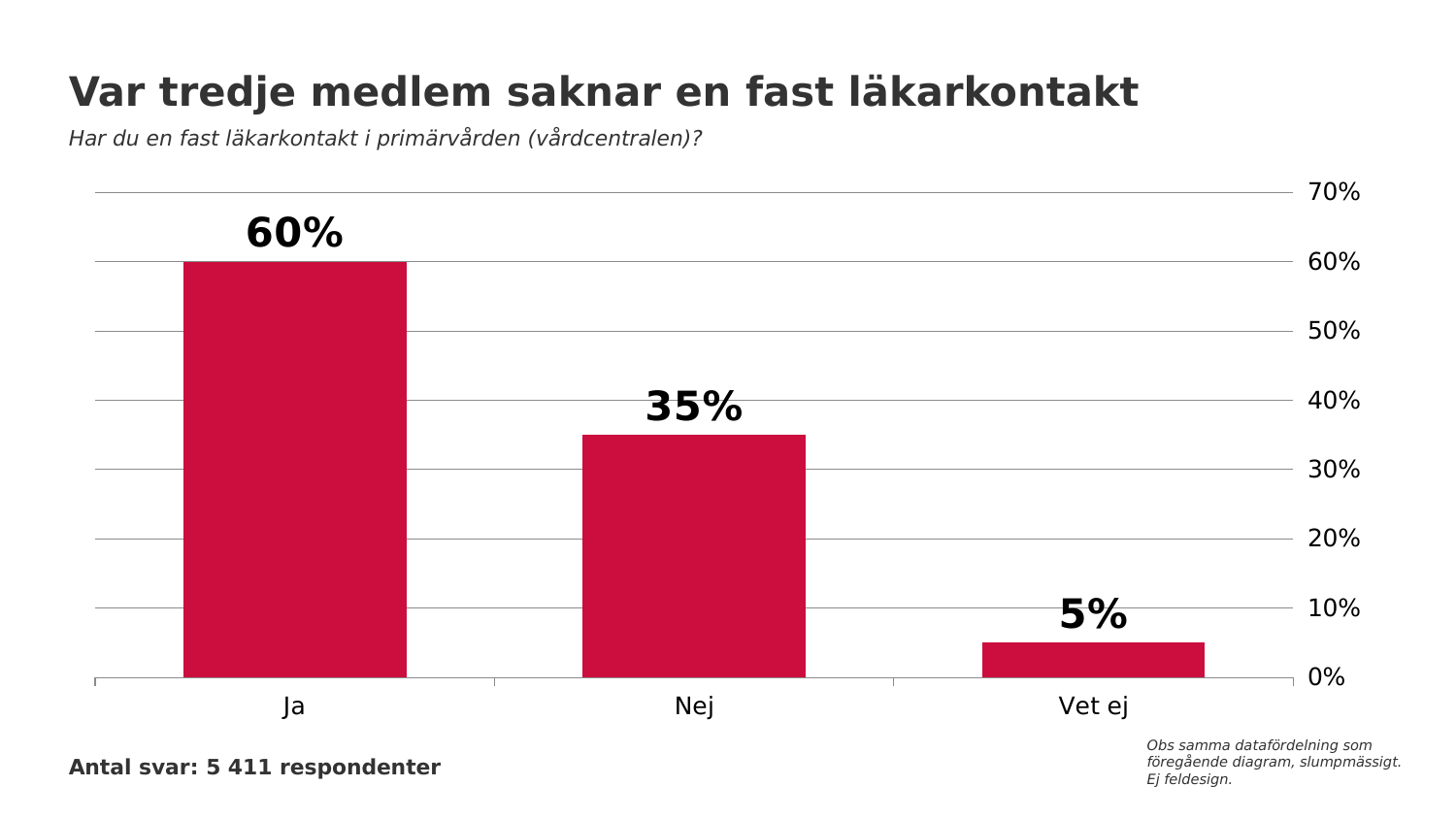

Var tredje medlem saknar en fast läkarkontakt
Har du en fast läkarkontakt i primärvården (vårdcentralen)?

### Chart

| Category | Har du en fast läkarkontakt i primärvården (vårdcentralen)? |
|---|---|
| Ja | 0.6 |
| Nej | 0.35 |
| Vet ej | 0.05 |
Obs samma datafördelning som föregående diagram, slumpmässigt.
Ej feldesign.
Antal svar: 5 411 respondenter